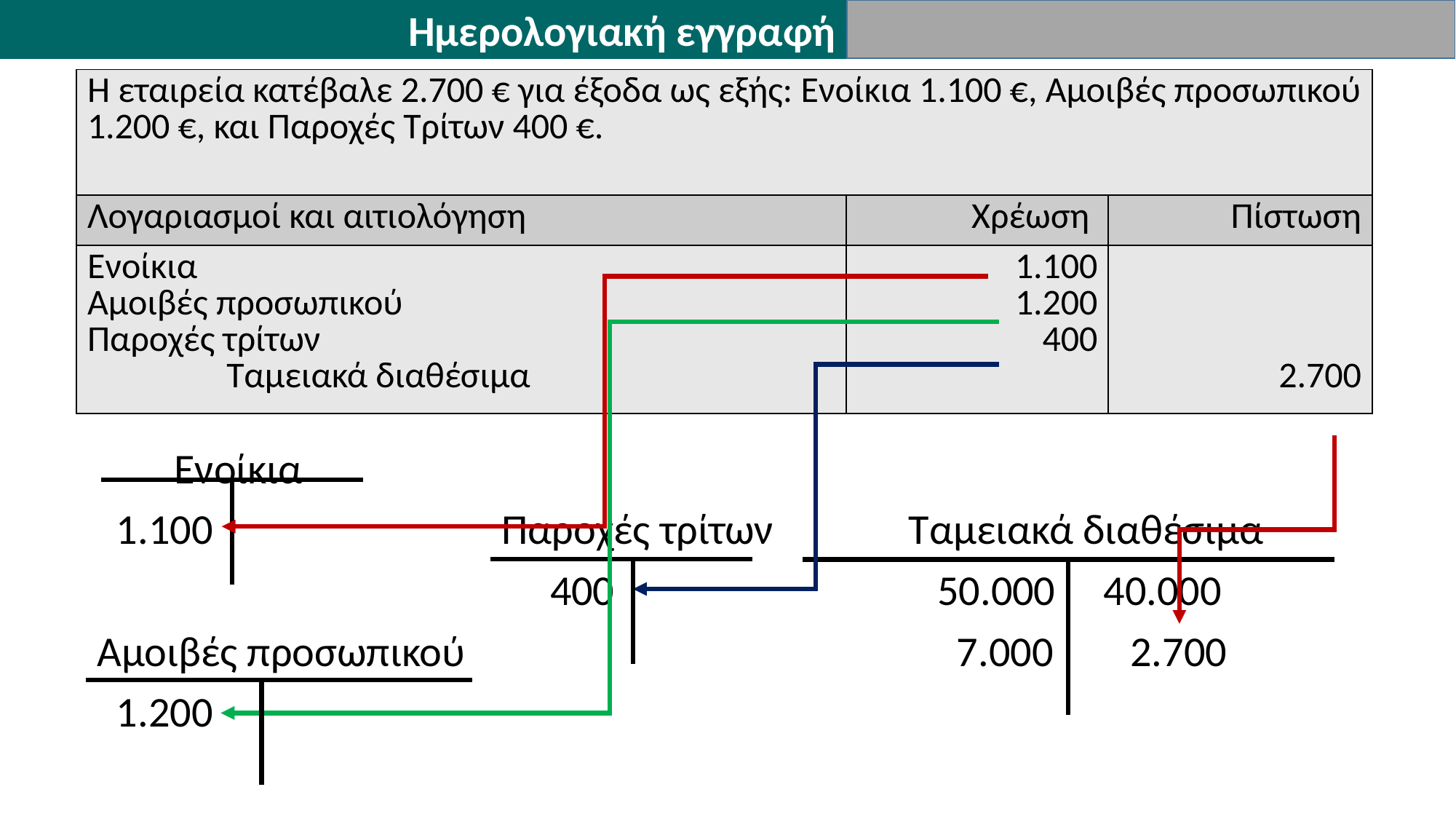

Ημερολογιακή εγγραφή

| Η εταιρεία κατέβαλε 2.700 € για έξοδα ως εξής: Ενοίκια 1.100 €, Αμοιβές προσωπικού 1.200 €, και Παροχές Τρίτων 400 €. |  |  |
| --- | --- | --- |
| Λογαριασμοί και αιτιολόγηση | Χρέωση | Πίστωση |
| Ενοίκια Αμοιβές προσωπικού Παροχές τρίτων Ταμειακά διαθέσιμα | 1.100 1.200 400 | 2.700 |

        Ενοίκια
  1.100                              Παροχές τρίτων
                                               400
Αμοιβές προσωπικού
  1.200

          Ταμειακά διαθέσιμα
             50.000     40.000
               7.000        2.700